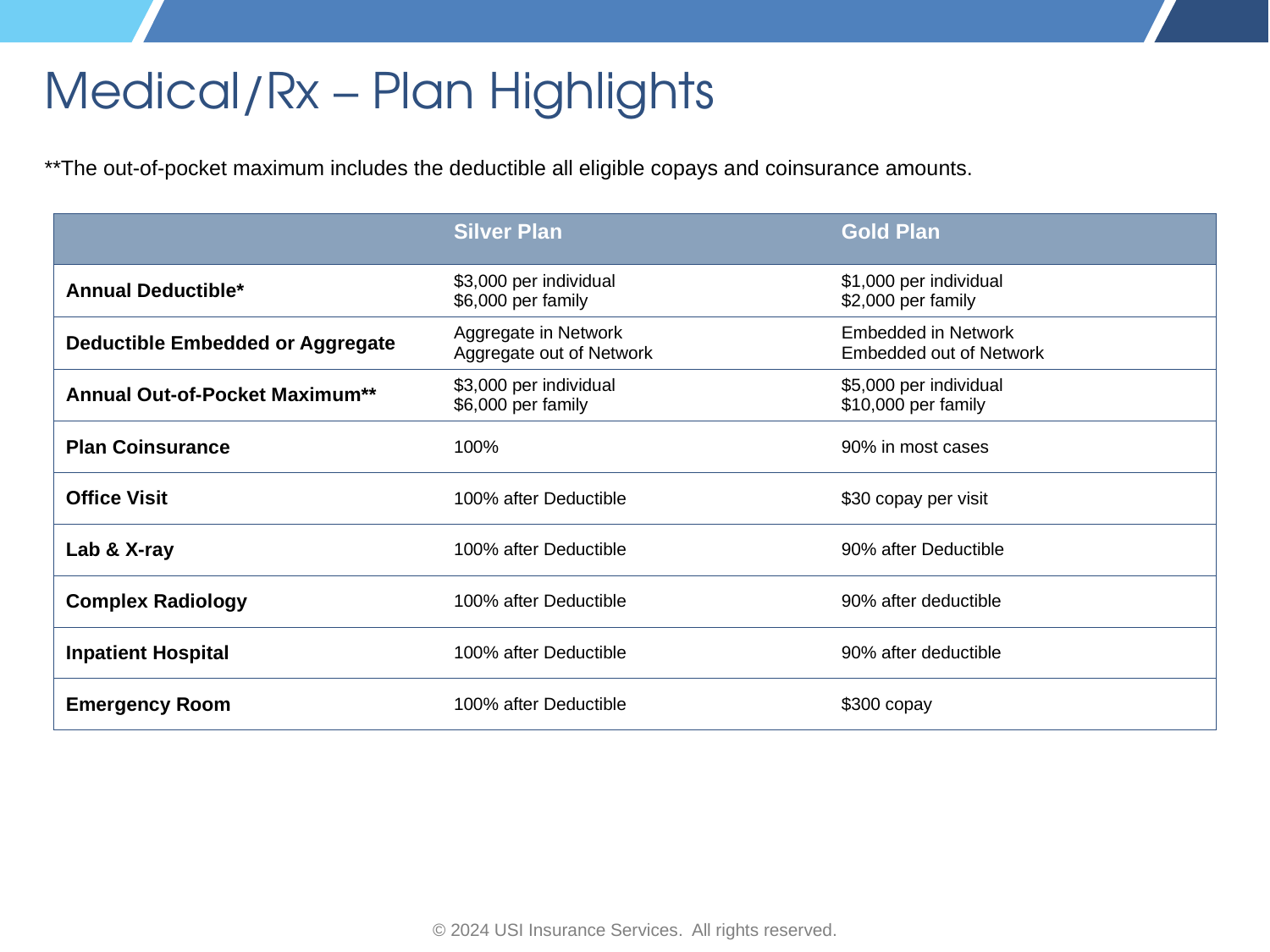

# Medical/Rx – Plan Highlights
**The out-of-pocket maximum includes the deductible all eligible copays and coinsurance amounts.
|  | Silver Plan | Gold Plan |
| --- | --- | --- |
| Annual Deductible\* | $3,000 per individual $6,000 per family | $1,000 per individual $2,000 per family |
| Deductible Embedded or Aggregate | Aggregate in Network Aggregate out of Network | Embedded in Network Embedded out of Network |
| Annual Out-of-Pocket Maximum\*\* | $3,000 per individual $6,000 per family | $5,000 per individual $10,000 per family |
| Plan Coinsurance | 100% | 90% in most cases |
| Office Visit | 100% after Deductible | $30 copay per visit |
| Lab & X-ray | 100% after Deductible | 90% after Deductible |
| Complex Radiology | 100% after Deductible | 90% after deductible |
| Inpatient Hospital | 100% after Deductible | 90% after deductible |
| Emergency Room | 100% after Deductible | $300 copay |